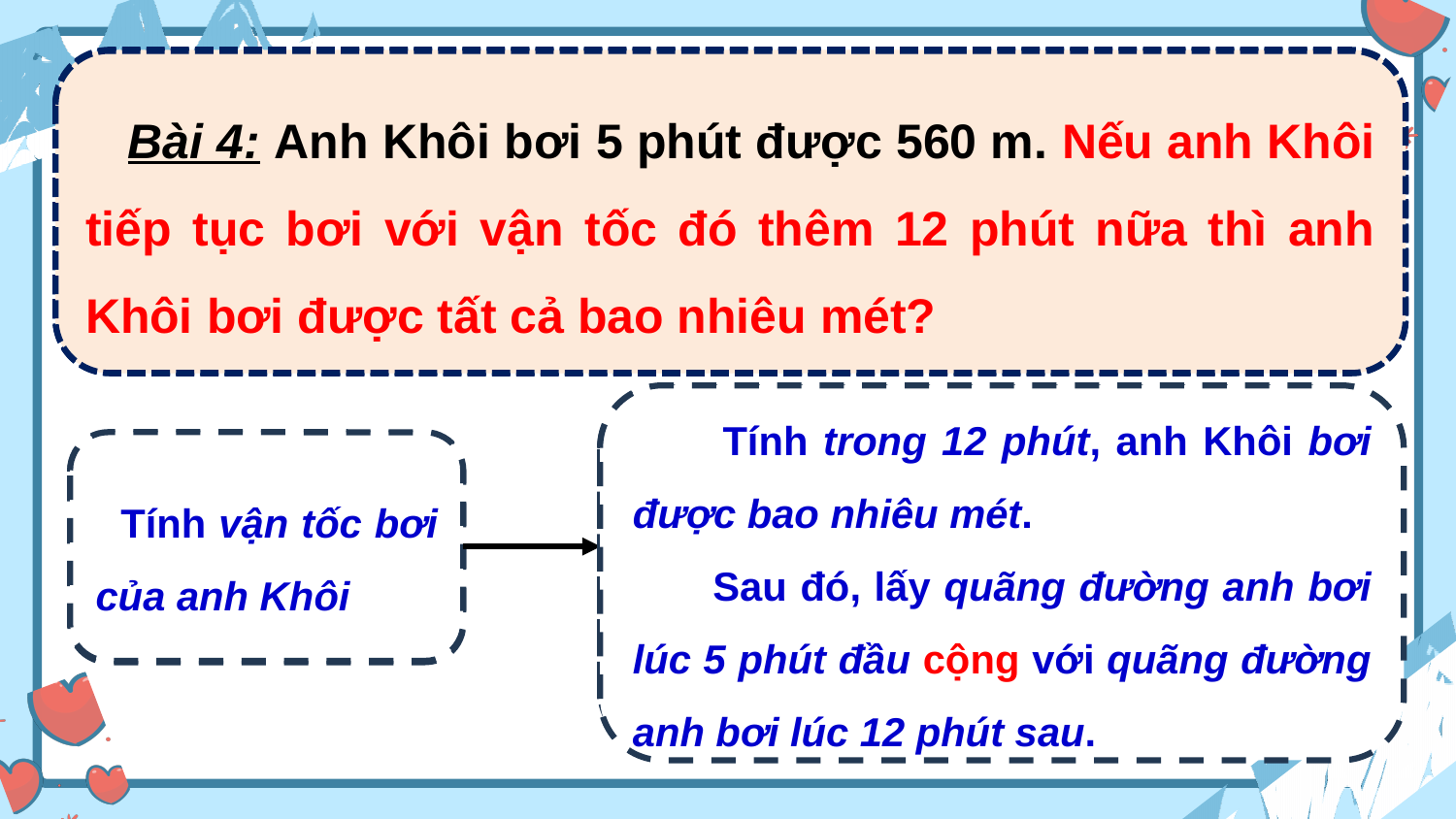

Bài 4: Anh Khôi bơi 5 phút được 560 m. Nếu anh Khôi tiếp tục bơi với vận tốc đó thêm 12 phút nữa thì anh Khôi bơi được tất cả bao nhiêu mét?
   Bài 4: Anh Khôi bơi 5 phút được 560 m. Nếu anh Khôi tiếp tục bơi với vận tốc đó thêm 12 phút nữa thì anh Khôi bơi được tất cả bao nhiêu mét?
   Bài 4: Anh Khôi bơi 5 phút được 560 m. Nếu anh Khôi tiếp tục bơi với vận tốc đó thêm 12 phút nữa thì anh Khôi bơi được tất cả bao nhiêu mét?

      Tính trong 12 phút, anh Khôi bơi được bao nhiêu mét.
      Sau đó, lấy quãng đường anh bơi lúc 5 phút đầu cộng với quãng đường anh bơi lúc 12 phút sau.
    Sau khi biết được vận tốc bơi của anh Khôi, muốn biết khi bơi thêm 12 phút thì anh Khôi bơi được tất cả bao nhiêu mét, ta làm thế nào?
  Tính vận tốc bơi của anh Khôi
Trước tiên, ta làm thế nào?